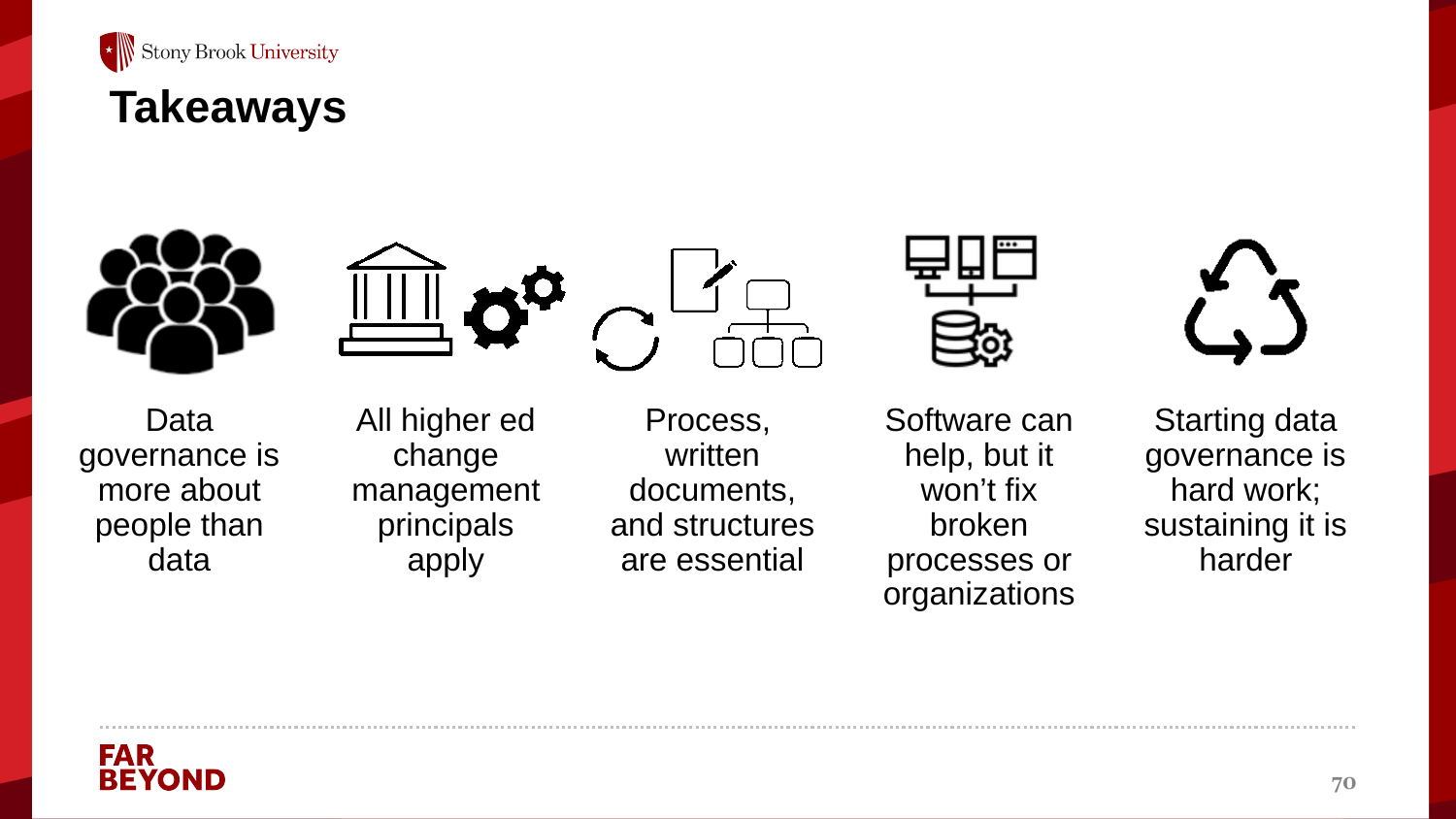

# Takeaways
Data governance is more about people than data
All higher ed change management principals apply
Process,  written documents, and structures are essential
Software can help, but it won’t fix broken processes or organizations
Starting data governance is hard work; sustaining it is harder